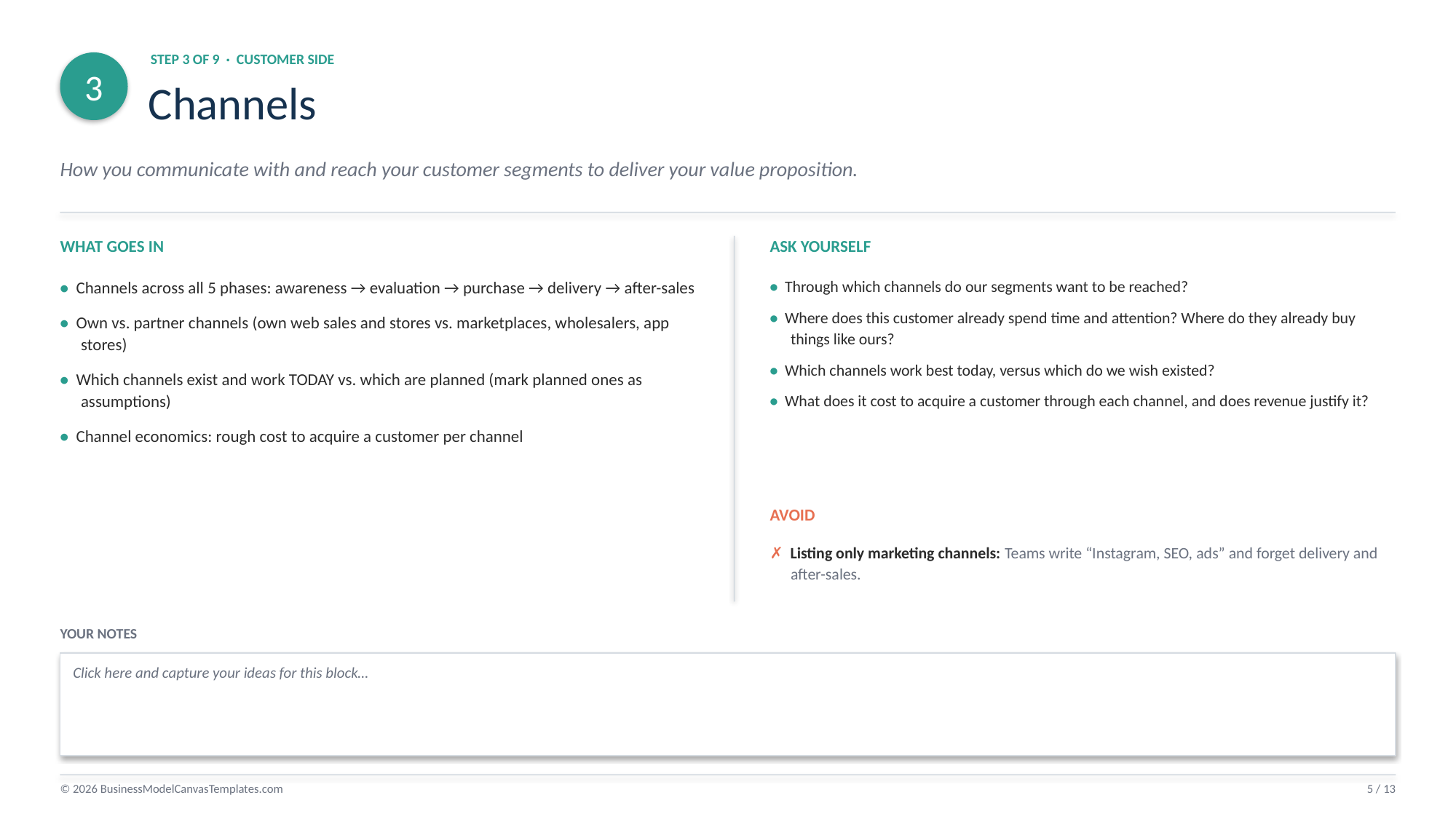

STEP 3 OF 9  ·  CUSTOMER SIDE
3
Channels
How you communicate with and reach your customer segments to deliver your value proposition.

WHAT GOES IN

ASK YOURSELF
•  Channels across all 5 phases: awareness → evaluation → purchase → delivery → after-sales
•  Own vs. partner channels (own web sales and stores vs. marketplaces, wholesalers, app stores)
•  Which channels exist and work TODAY vs. which are planned (mark planned ones as assumptions)
•  Channel economics: rough cost to acquire a customer per channel
•  Through which channels do our segments want to be reached?
•  Where does this customer already spend time and attention? Where do they already buy things like ours?
•  Which channels work best today, versus which do we wish existed?
•  What does it cost to acquire a customer through each channel, and does revenue justify it?
AVOID
✗  Listing only marketing channels: Teams write “Instagram, SEO, ads” and forget delivery and after-sales.
YOUR NOTES
Click here and capture your ideas for this block…

© 2026 BusinessModelCanvasTemplates.com
5 / 13